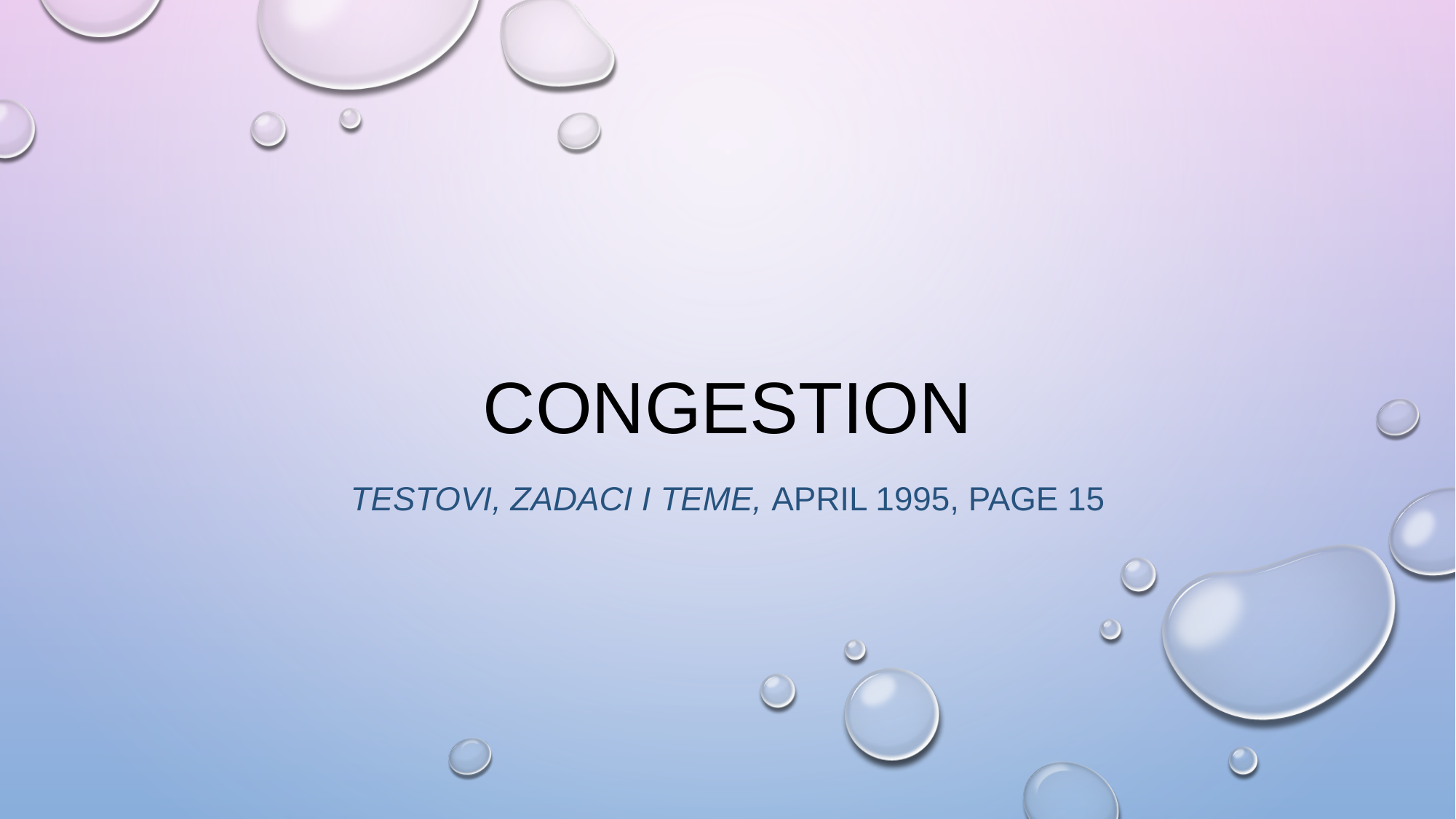

# CONGESTION
Testovi, zadaci i teme, April 1995, page 15